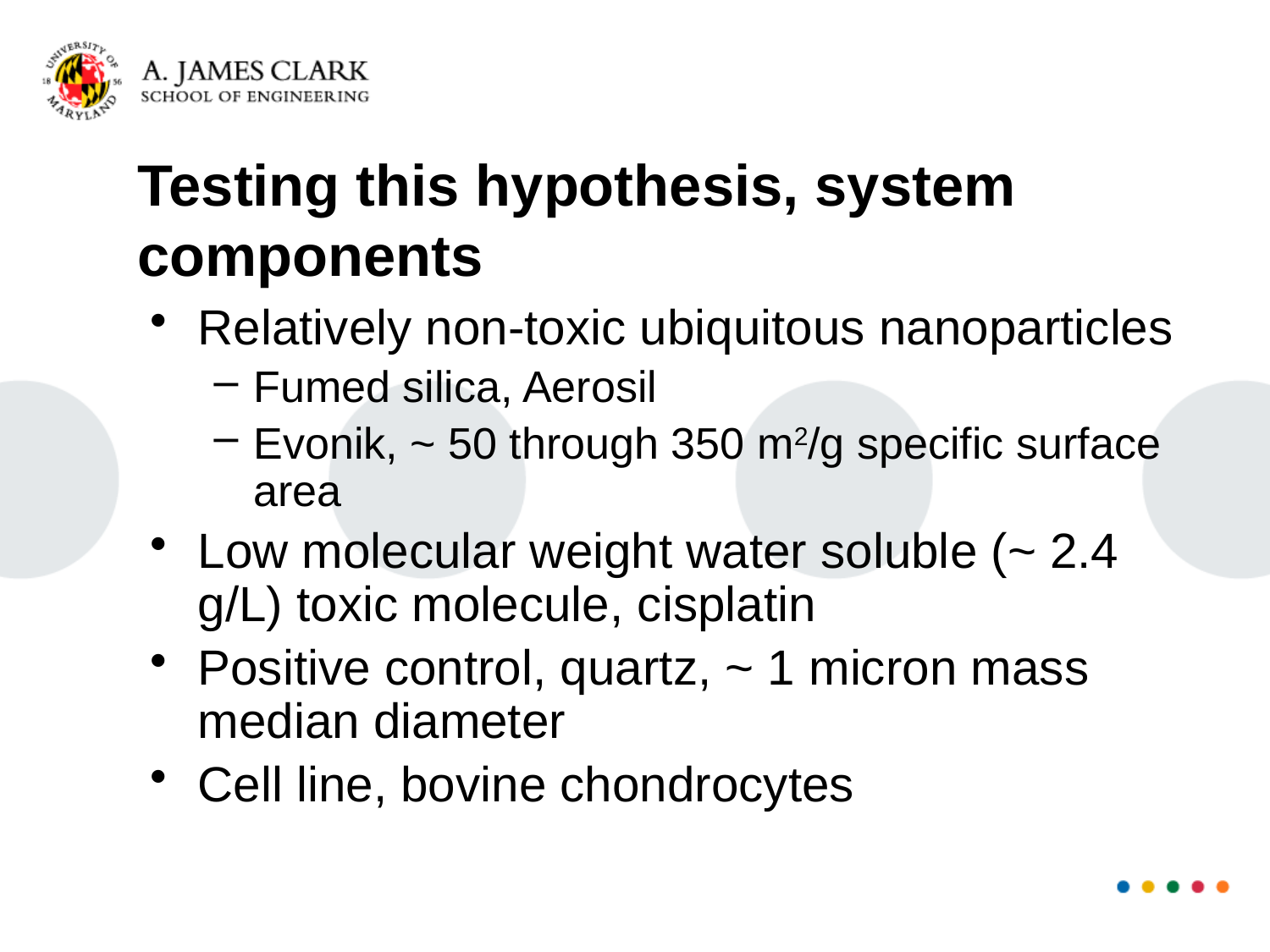

# Testing this hypothesis, system components
Relatively non-toxic ubiquitous nanoparticles
Fumed silica, Aerosil
Evonik, ~ 50 through 350 m2/g specific surface area
Low molecular weight water soluble (~ 2.4 g/L) toxic molecule, cisplatin
Positive control, quartz, ~ 1 micron mass median diameter
Cell line, bovine chondrocytes